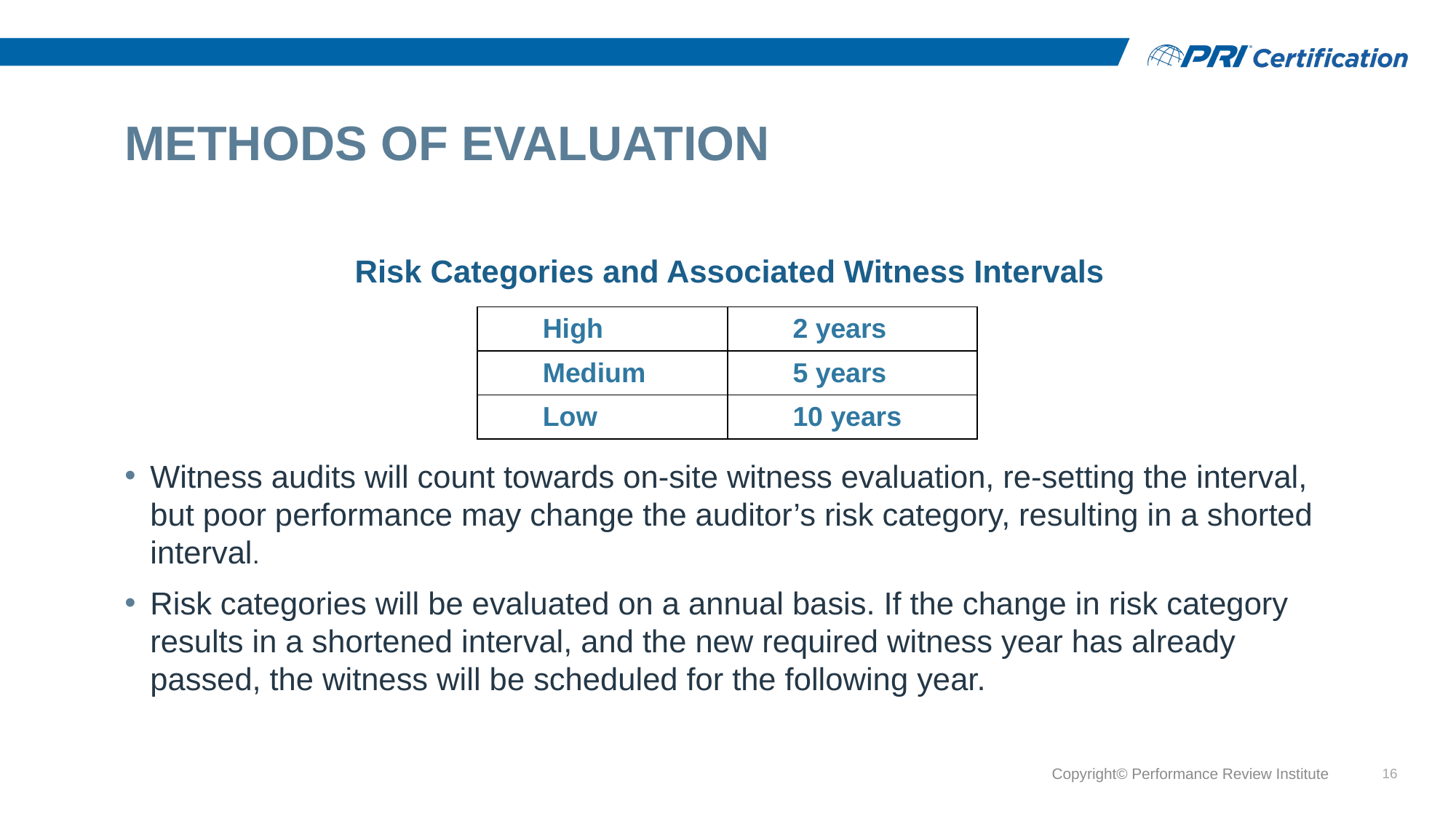

# Methods of Evaluation
Risk Categories and Associated Witness Intervals

Witness audits will count towards on-site witness evaluation, re-setting the interval, but poor performance may change the auditor’s risk category, resulting in a shorted interval.
Risk categories will be evaluated on a annual basis. If the change in risk category results in a shortened interval, and the new required witness year has already passed, the witness will be scheduled for the following year.

| High | 2 years |
| --- | --- |
| Medium | 5 years |
| Low | 10 years |
Copyright© Performance Review Institute
16